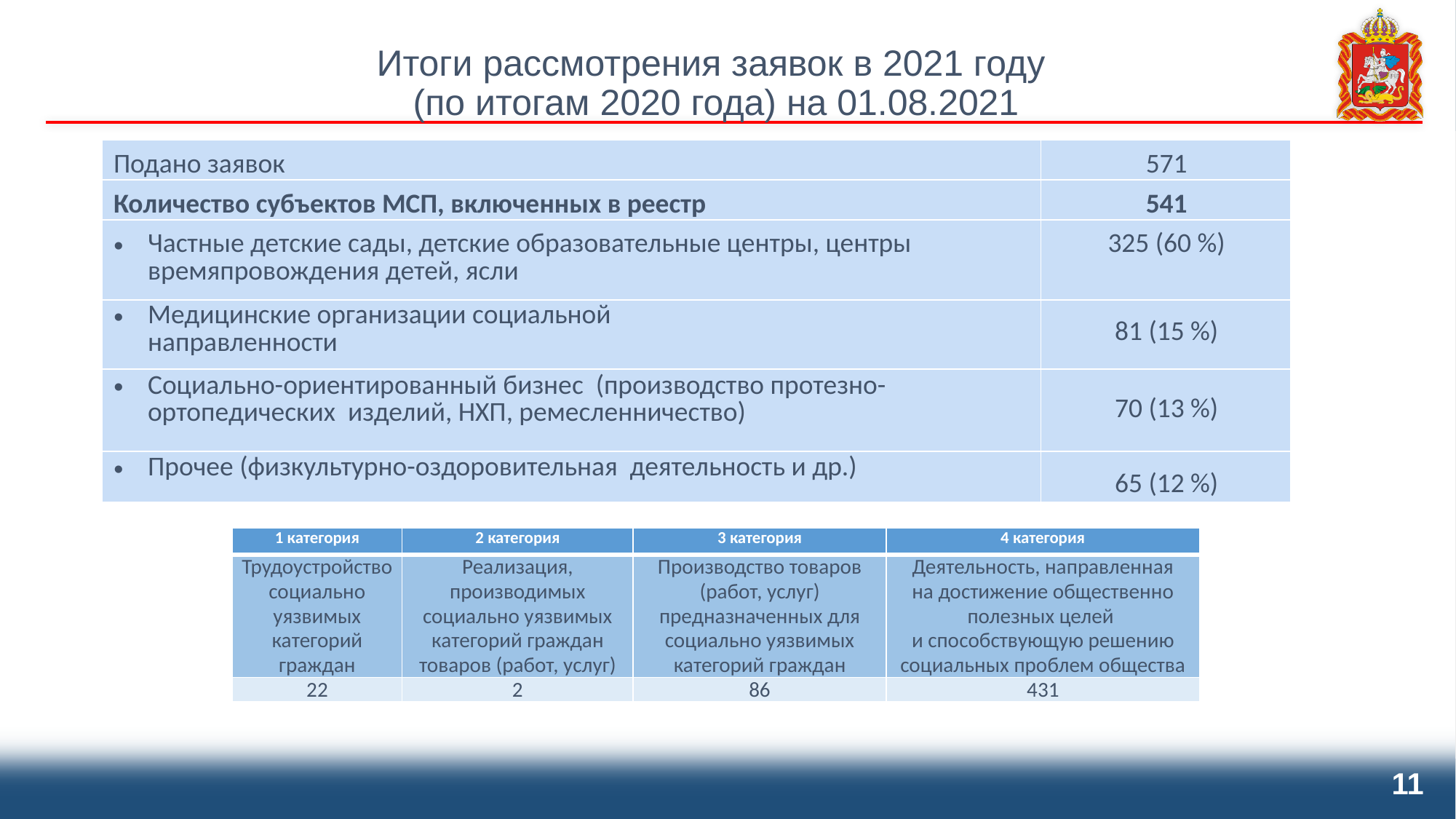

Итоги рассмотрения заявок в 2021 году
(по итогам 2020 года) на 01.08.2021
| Подано заявок | 571 |
| --- | --- |
| Количество субъектов МСП, включенных в реестр | 541 |
| Частные детские сады, детские образовательные центры, центры времяпровождения детей, ясли | 325 (60 %) |
| Медицинские организации социальной направленности | 81 (15 %) |
| Социально-ориентированный бизнес (производство протезно-ортопедических изделий, НХП, ремесленничество) | 70 (13 %) |
| Прочее (физкультурно-оздоровительная деятельность и др.) | 65 (12 %) |
| 1 категория | 2 категория | 3 категория | 4 категория |
| --- | --- | --- | --- |
| Трудоустройство социально уязвимых категорий граждан | Реализация, производимых социально уязвимых категорий граждан товаров (работ, услуг) | Производство товаров (работ, услуг) предназначенных для социально уязвимых категорий граждан | Деятельность, направленная на достижение общественно полезных целей и способствующую решению социальных проблем общества |
| 22 | 2 | 86 | 431 |
11